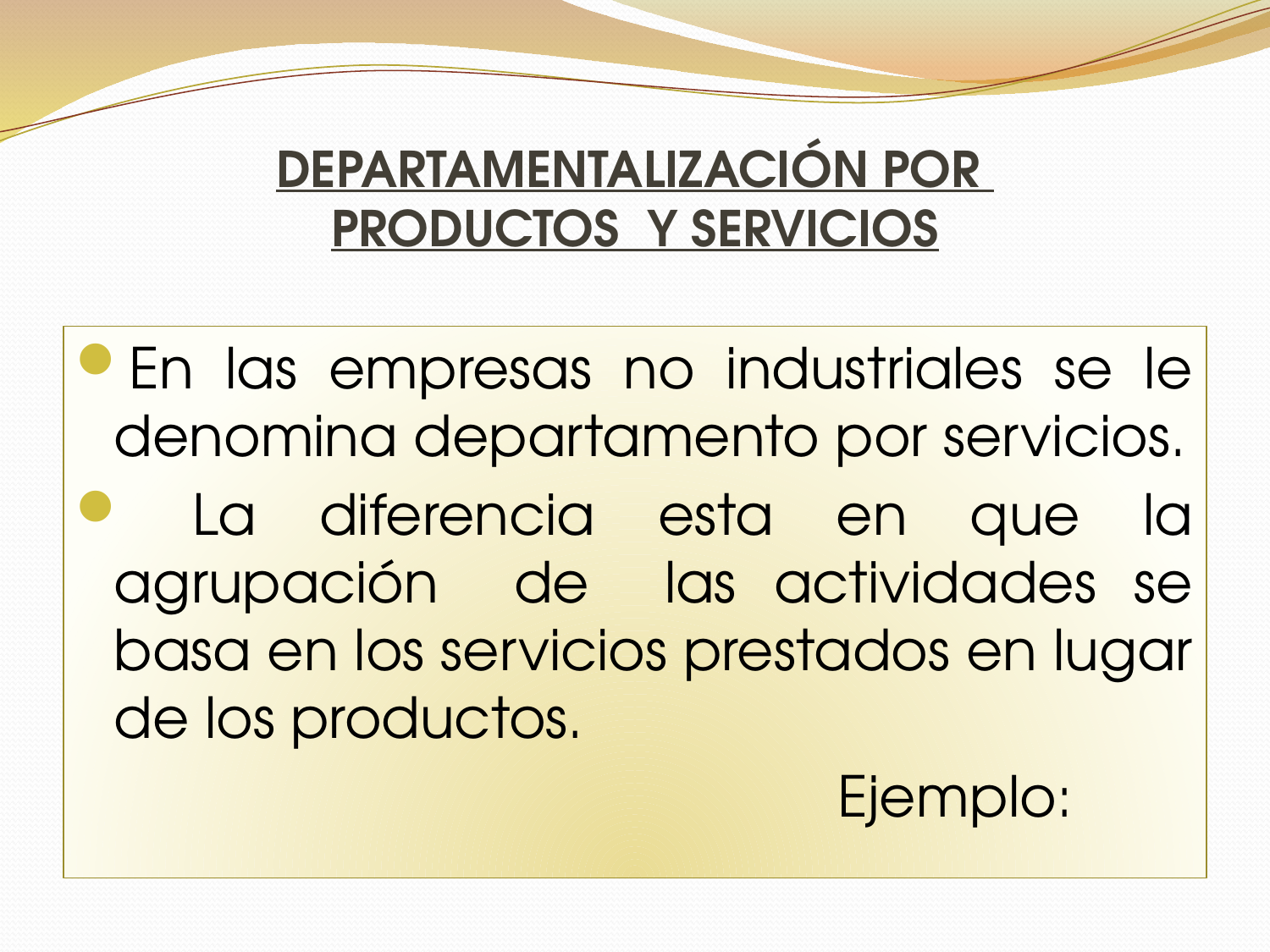

# DEPARTAMENTALIZACIÓN POR PRODUCTOS  Y SERVICIOS
En las empresas no industriales se le denomina departamento por servicios.
 La diferencia esta en que la agrupación  de  las actividades se basa en los servicios prestados en lugar de los productos.
      						Ejemplo: